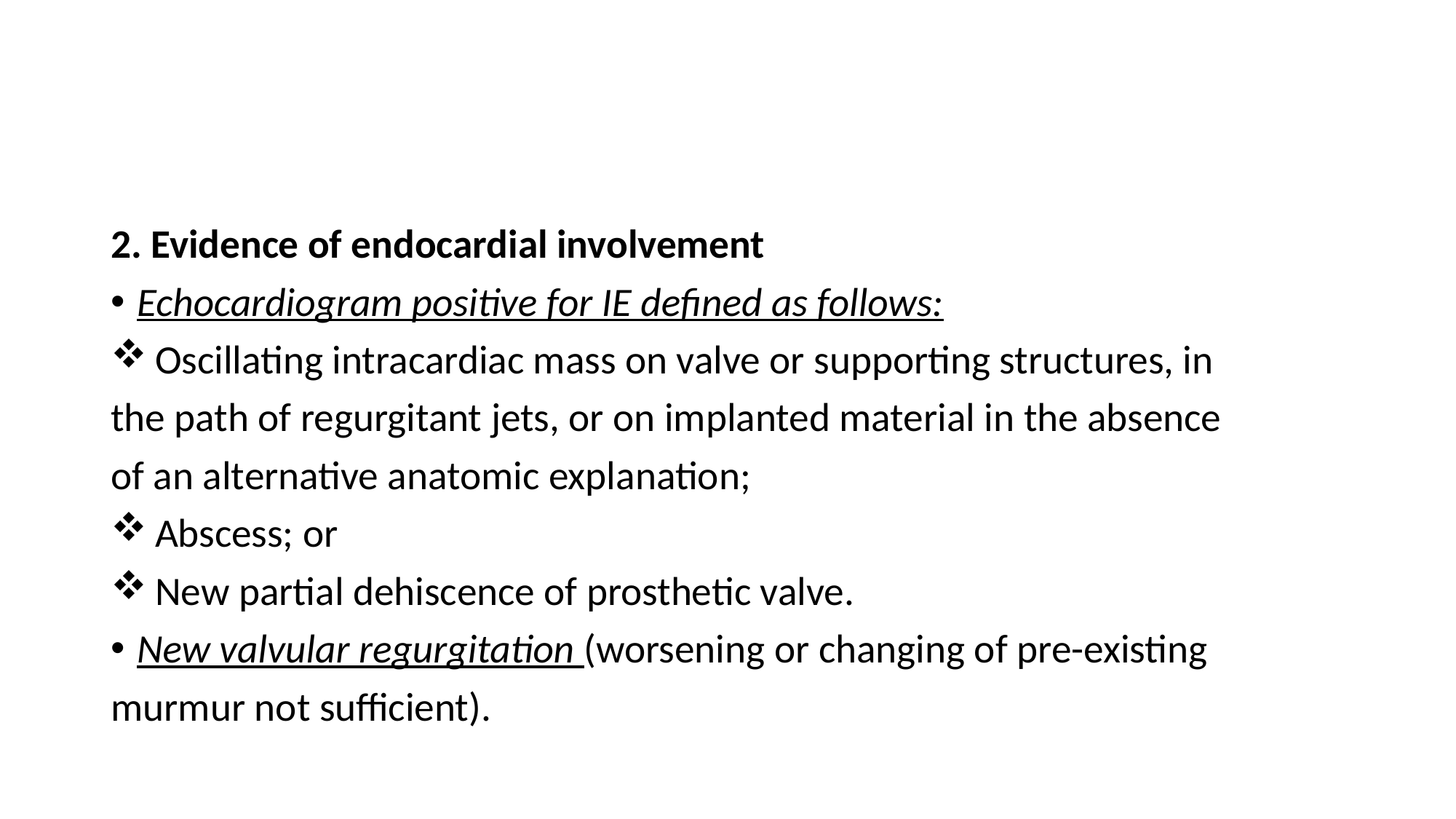

#
2. Evidence of endocardial involvement
Echocardiogram positive for IE defined as follows:
 Oscillating intracardiac mass on valve or supporting structures, in
the path of regurgitant jets, or on implanted material in the absence
of an alternative anatomic explanation;
 Abscess; or
 New partial dehiscence of prosthetic valve.
New valvular regurgitation (worsening or changing of pre-existing
murmur not sufficient).